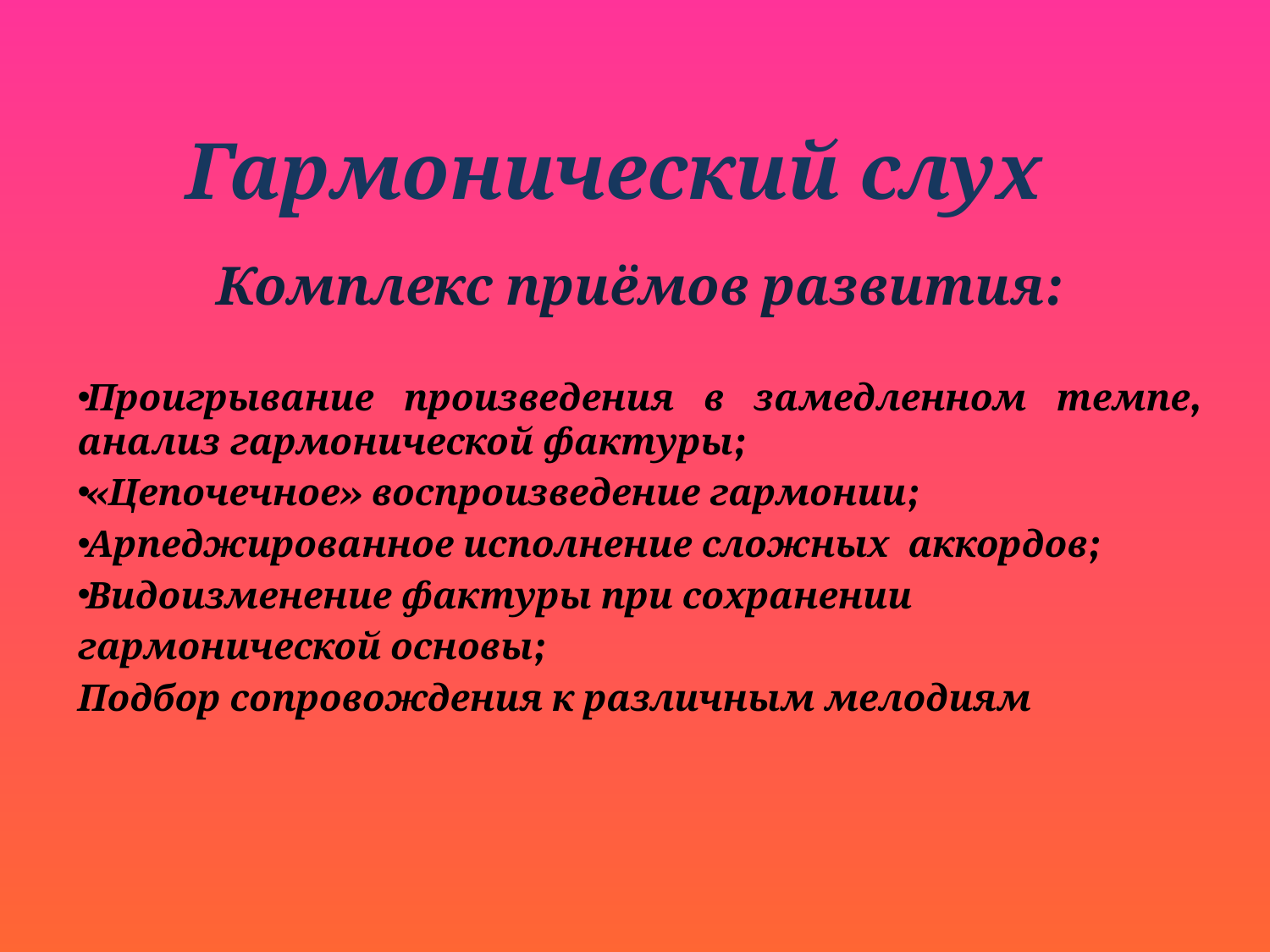

# Гармонический слух
Комплекс приёмов развития:

Проигрывание произведения в замедленном темпе, анализ гармонической фактуры;
«Цепочечное» воспроизведение гармонии;
Арпеджированное исполнение сложных  аккордов;
Видоизменение фактуры при сохранении
гармонической основы;
Подбор сопровождения к различным мелодиям